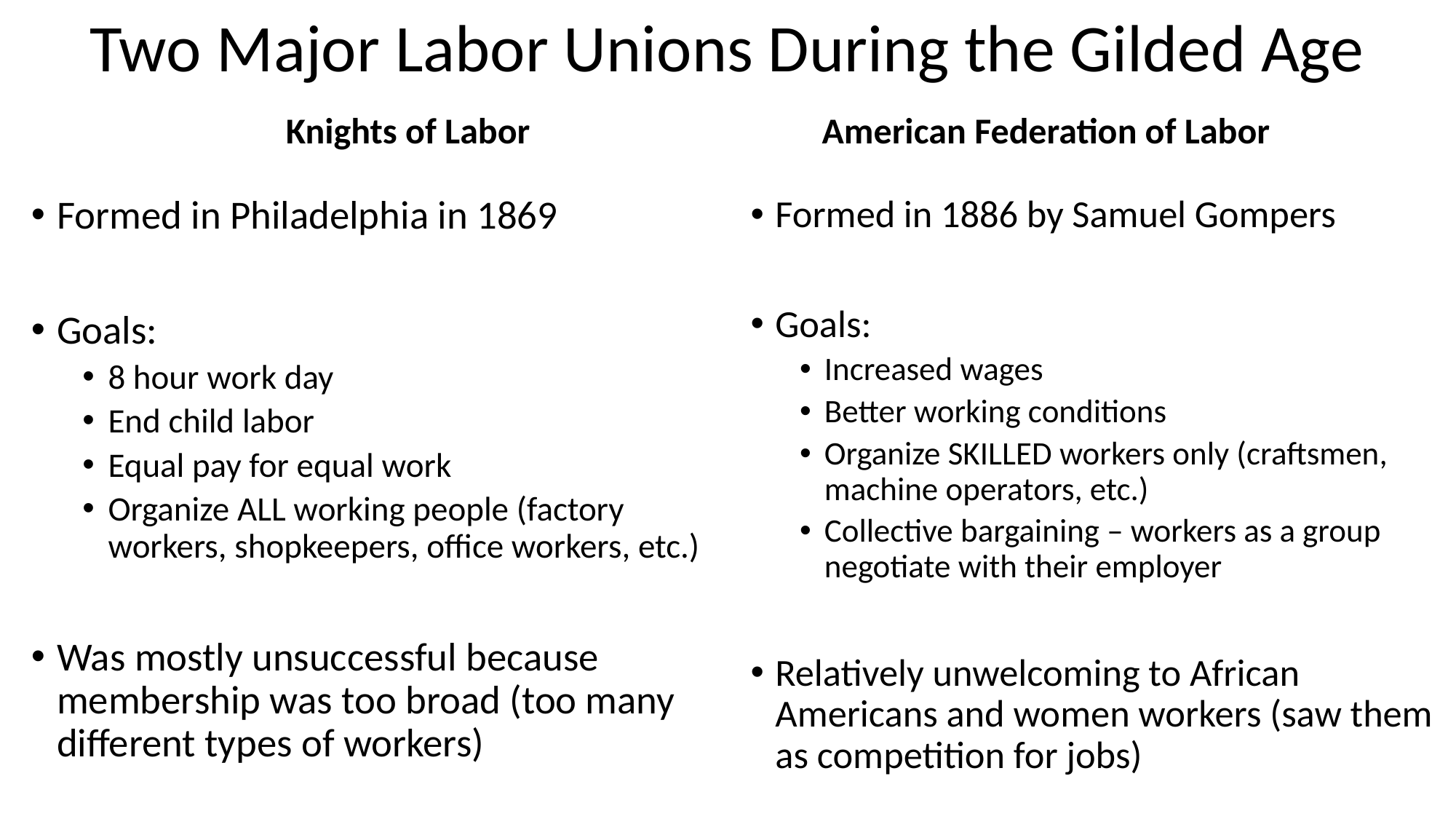

# Two Major Labor Unions During the Gilded Age
Knights of Labor
American Federation of Labor
Formed in Philadelphia in 1869

Goals:
8 hour work day
End child labor
Equal pay for equal work
Organize ALL working people (factory workers, shopkeepers, office workers, etc.)

Was mostly unsuccessful because membership was too broad (too many different types of workers)
Formed in 1886 by Samuel Gompers

Goals:
Increased wages
Better working conditions
Organize SKILLED workers only (craftsmen, machine operators, etc.)
Collective bargaining – workers as a group negotiate with their employer

Relatively unwelcoming to African Americans and women workers (saw them as competition for jobs)